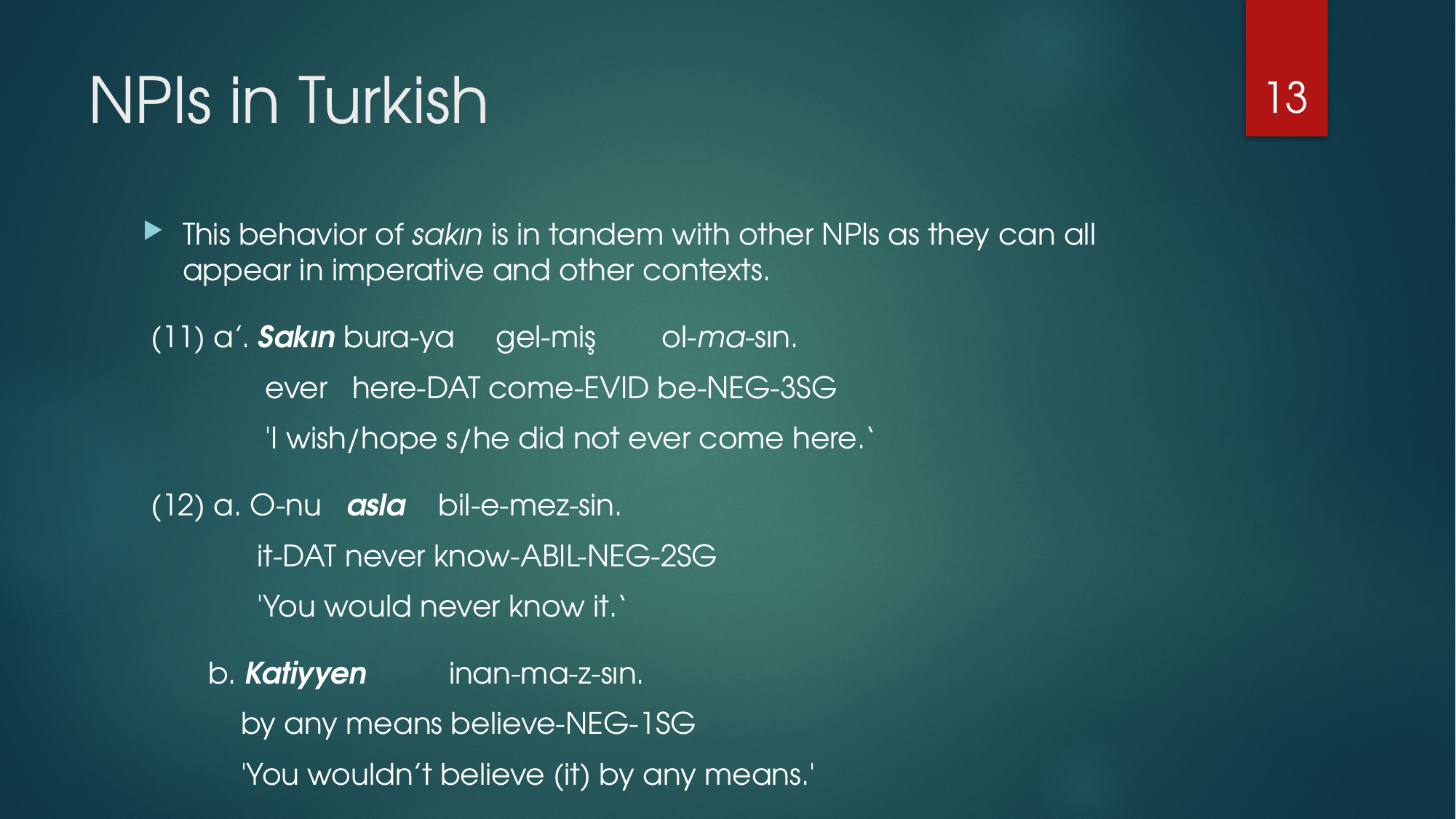

13
# NPIs in Turkish
This behavior of sakın is in tandem with other NPIs as they can all appear in imperative and other contexts.

 (11) a’. Sakın bura-ya     gel-miş        ol-ma-sın.
               ever   here-DAT come-EVID be-NEG-3SG
               'I wish/hope s/he did not ever come here.‘

 (12) a. O-nu   asla    bil-e-mez-sin.
              it-DAT never know-ABIL-NEG-2SG
              'You would never know it.‘

        b. Katiyyen          inan-ma-z-sın.
            by any means believe-NEG-1SG
            'You wouldn’t believe (it) by any means.'